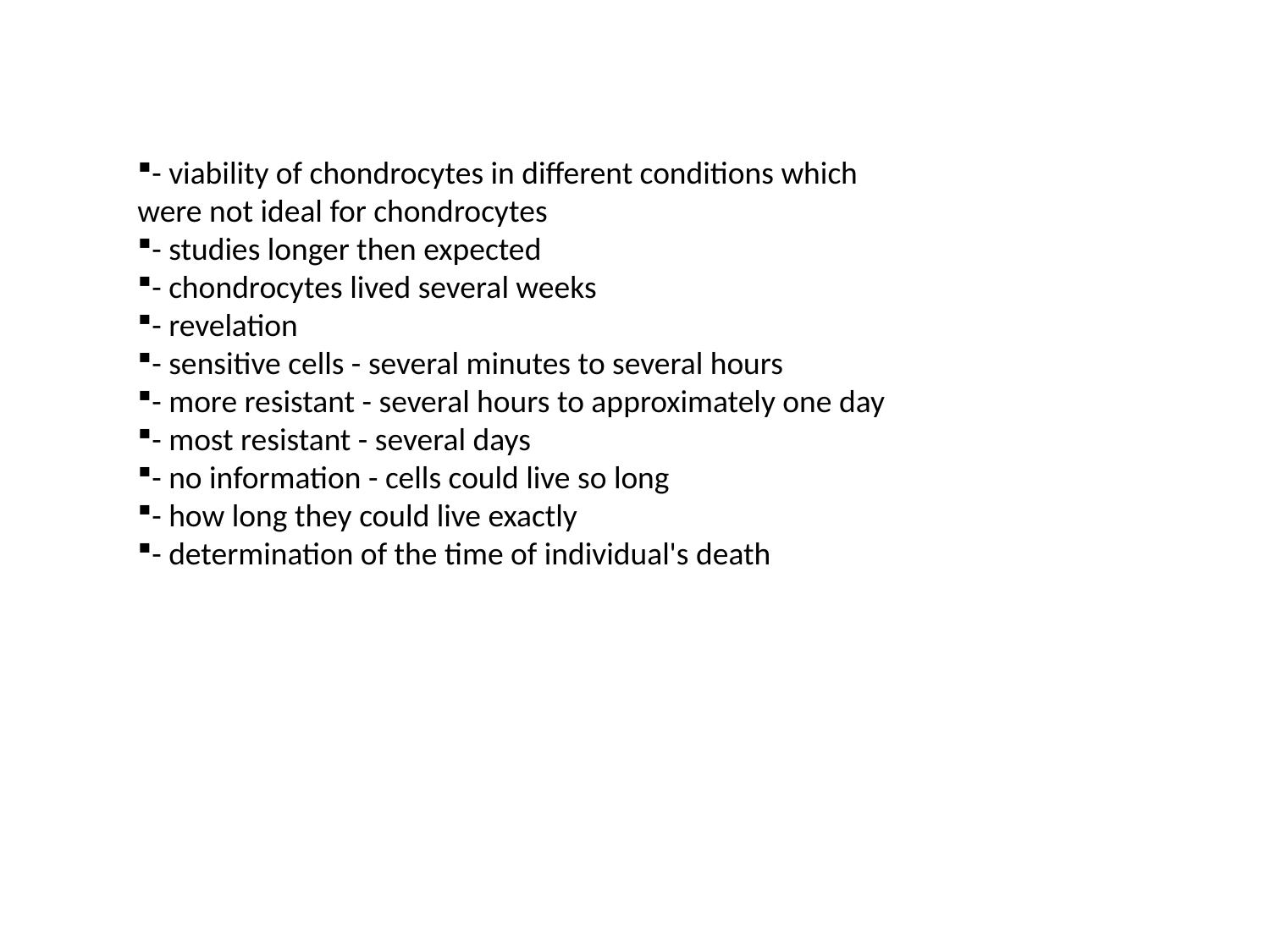

- viability of chondrocytes in different conditions which were not ideal for chondrocytes
- studies longer then expected
- chondrocytes lived several weeks
- revelation
- sensitive cells - several minutes to several hours
- more resistant - several hours to approximately one day
- most resistant - several days
- no information - cells could live so long
- how long they could live exactly
- determination of the time of individual's death